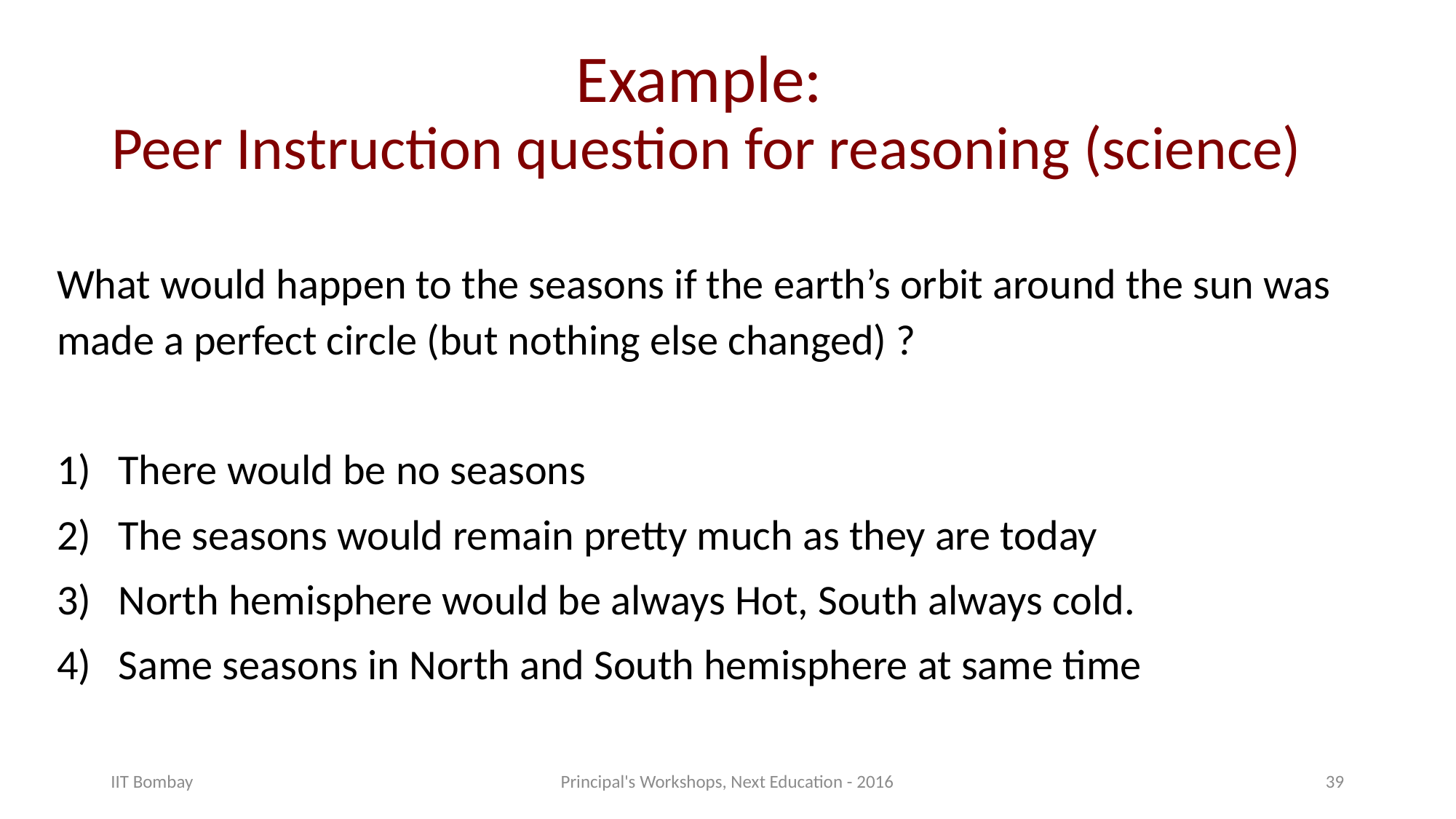

# Example: Peer Instruction question for reasoning (science)
What would happen to the seasons if the earth’s orbit around the sun was made a perfect circle (but nothing else changed) ?

There would be no seasons
The seasons would remain pretty much as they are today
North hemisphere would be always Hot, South always cold.
Same seasons in North and South hemisphere at same time
IIT Bombay
Principal's Workshops, Next Education - 2016
39